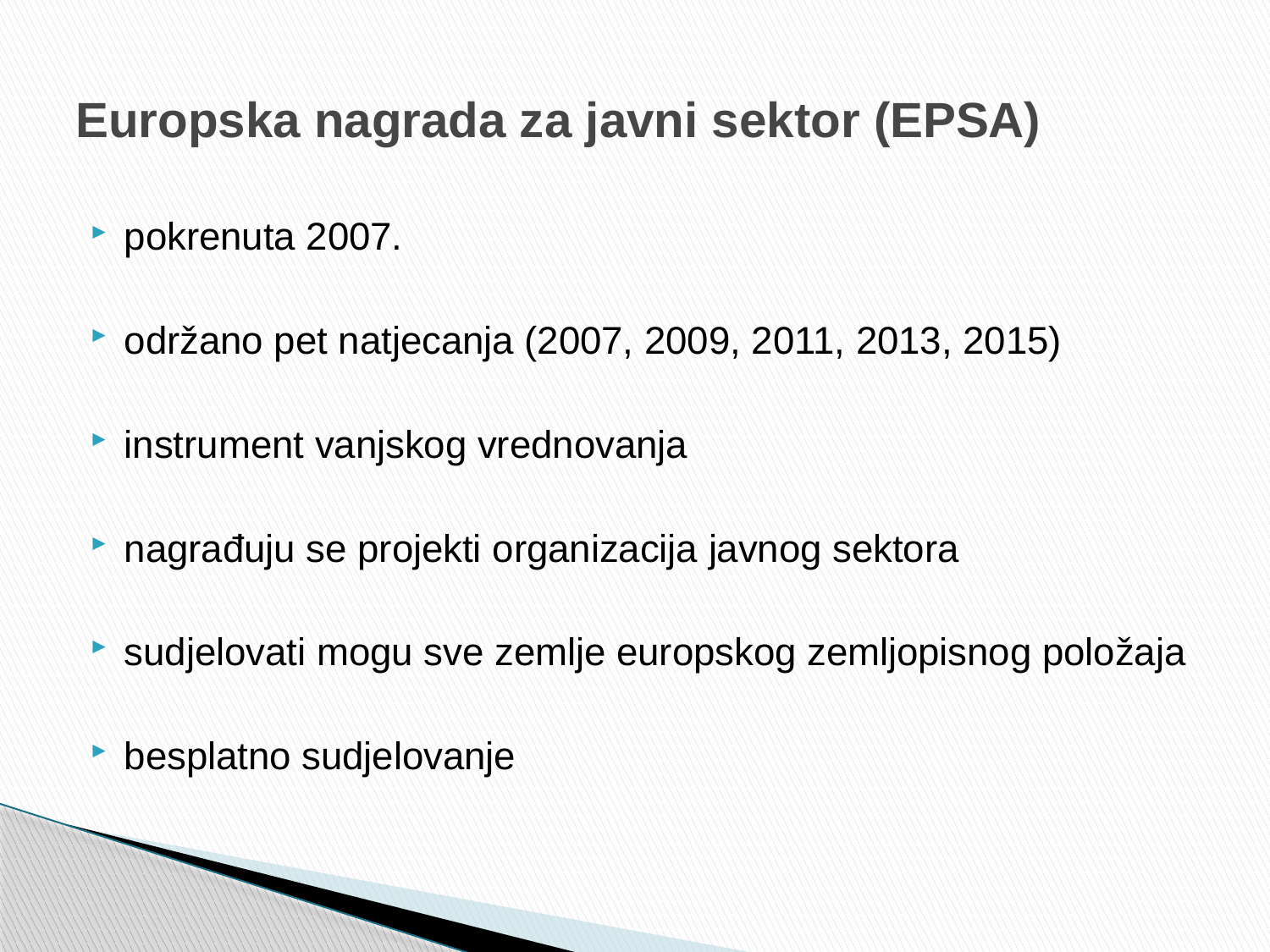

# Europska nagrada za javni sektor (EPSA)
pokrenuta 2007.

održano pet natjecanja (2007, 2009, 2011, 2013, 2015)

instrument vanjskog vrednovanja

nagrađuju se projekti organizacija javnog sektora

sudjelovati mogu sve zemlje europskog zemljopisnog položaja

besplatno sudjelovanje